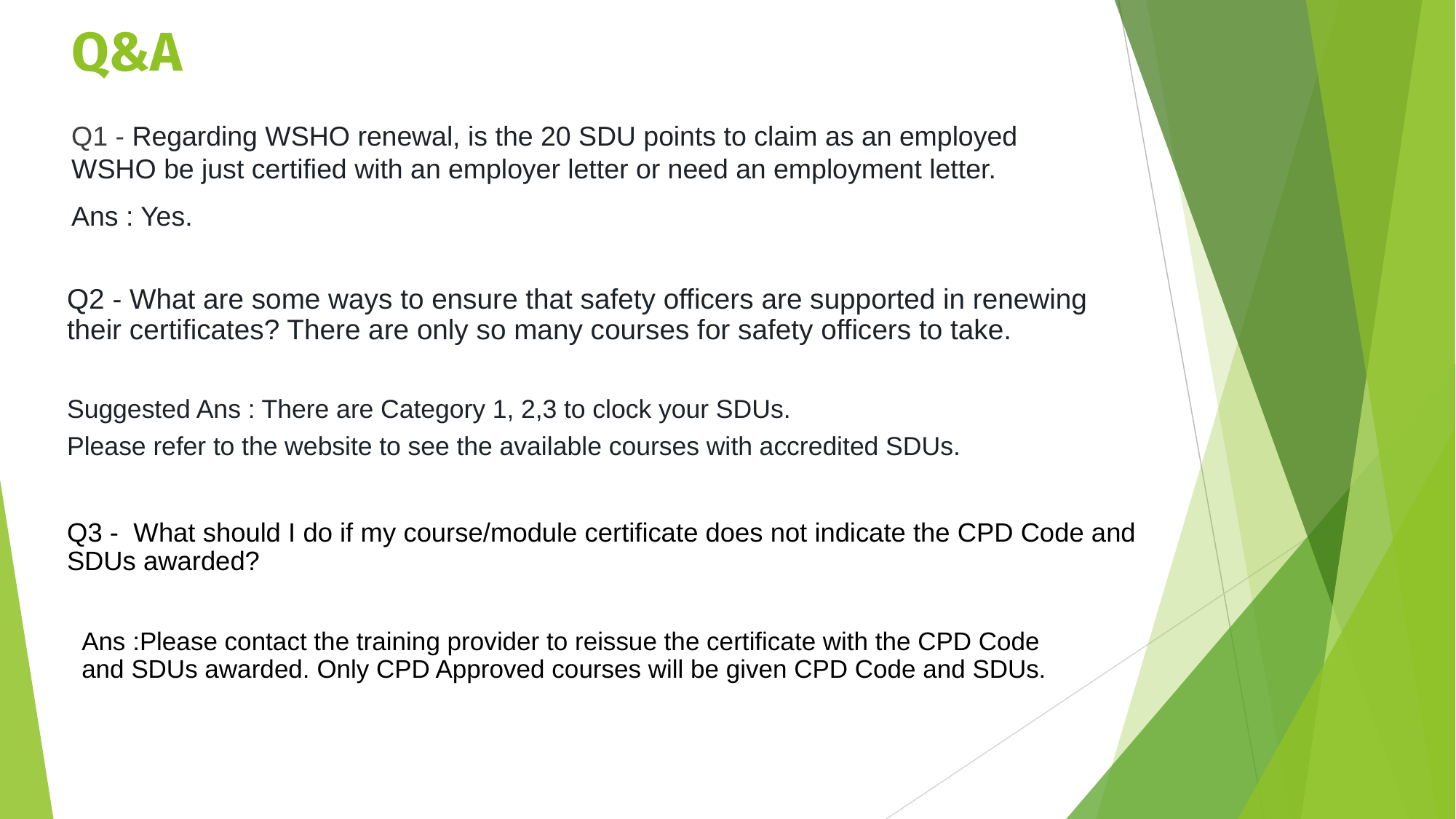

# Q&A
Q1 - Regarding WSHO renewal, is the 20 SDU points to claim as an employed WSHO be just certified with an employer letter or need an employment letter.
Ans : Yes.

Q2 - What are some ways to ensure that safety officers are supported in renewing their certificates? There are only so many courses for safety officers to take.

Suggested Ans : There are Category 1, 2,3 to clock your SDUs.
Please refer to the website to see the available courses with accredited SDUs.

Q3 -  What should I do if my course/module certificate does not indicate the CPD Code and SDUs awarded?

Ans :Please contact the training provider to reissue the certificate with the CPD Code and SDUs awarded. Only CPD Approved courses will be given CPD Code and SDUs.